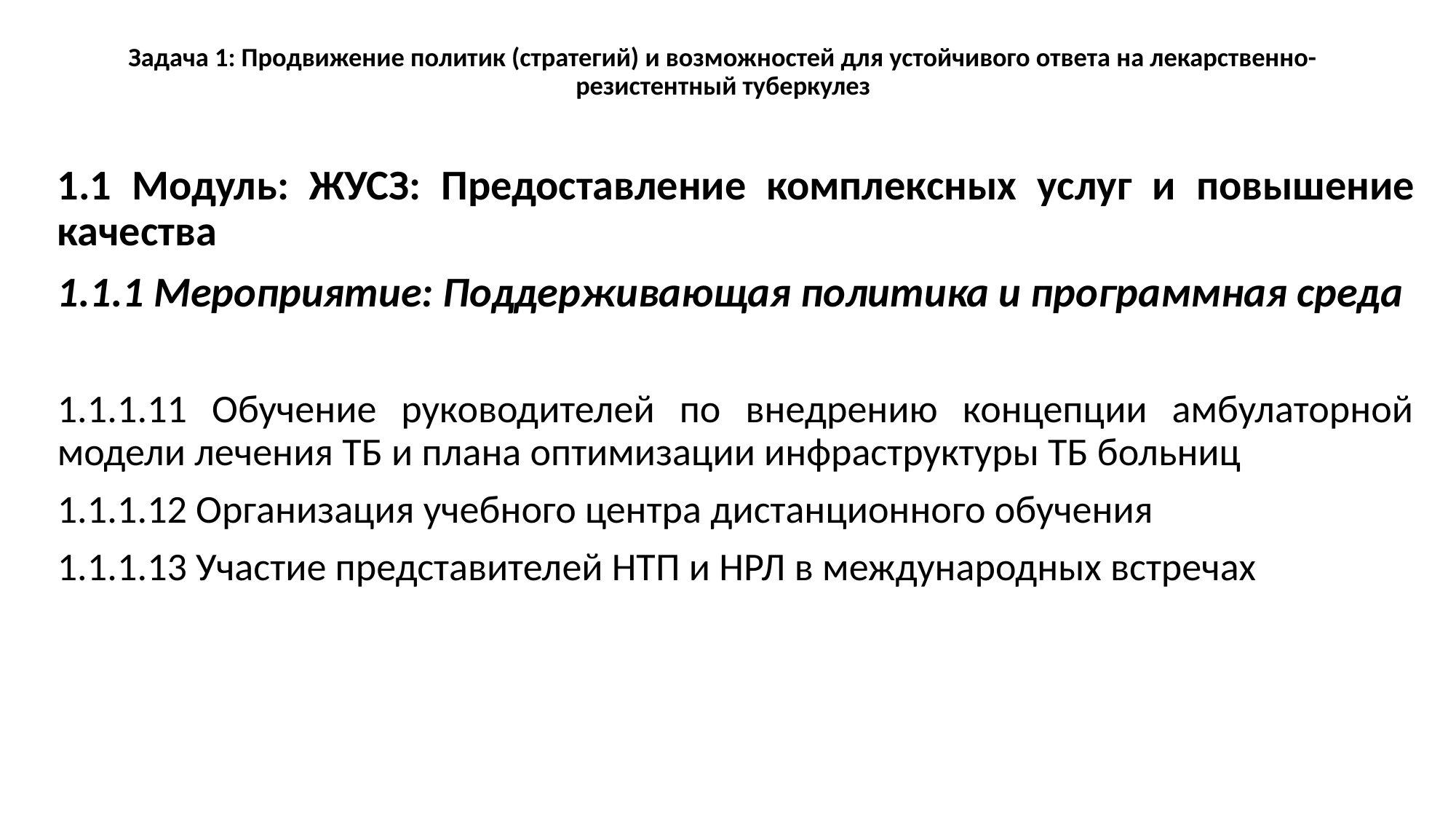

# Задача 1: Продвижение политик (стратегий) и возможностей для устойчивого ответа на лекарственно-резистентный туберкулез
1.1 Модуль: ЖУСЗ: Предоставление комплексных услуг и повышение качества
1.1.1 Мероприятие: Поддерживающая политика и программная среда

1.1.1.11 Обучение руководителей по внедрению концепции амбулаторной модели лечения ТБ и плана оптимизации инфраструктуры ТБ больниц
1.1.1.12 Организация учебного центра дистанционного обучения
1.1.1.13 Участие представителей НТП и НРЛ в международных встречах